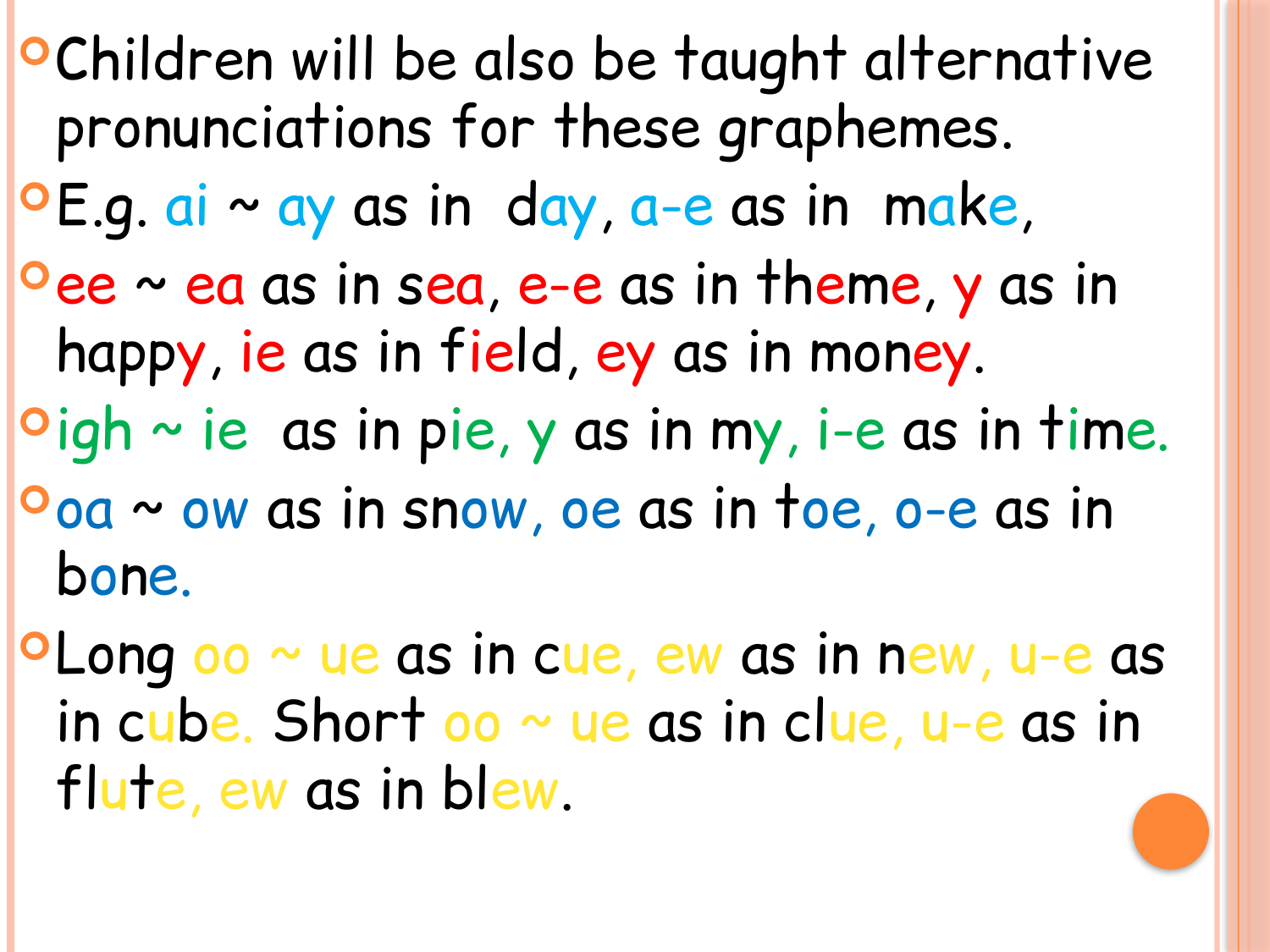

Children will be also be taught alternative pronunciations for these graphemes.
E.g. ai ~ ay as in  day, a-e as in  make,
ee ~ ea as in sea, e-e as in theme, y as in happy, ie as in field, ey as in money.
igh ~ ie  as in pie, y as in my, i-e as in time.
oa ~ ow as in snow, oe as in toe, o-e as in bone.
Long oo ~ ue as in cue, ew as in new, u-e as in cube. Short oo ~ ue as in clue, u-e as in flute, ew as in blew.